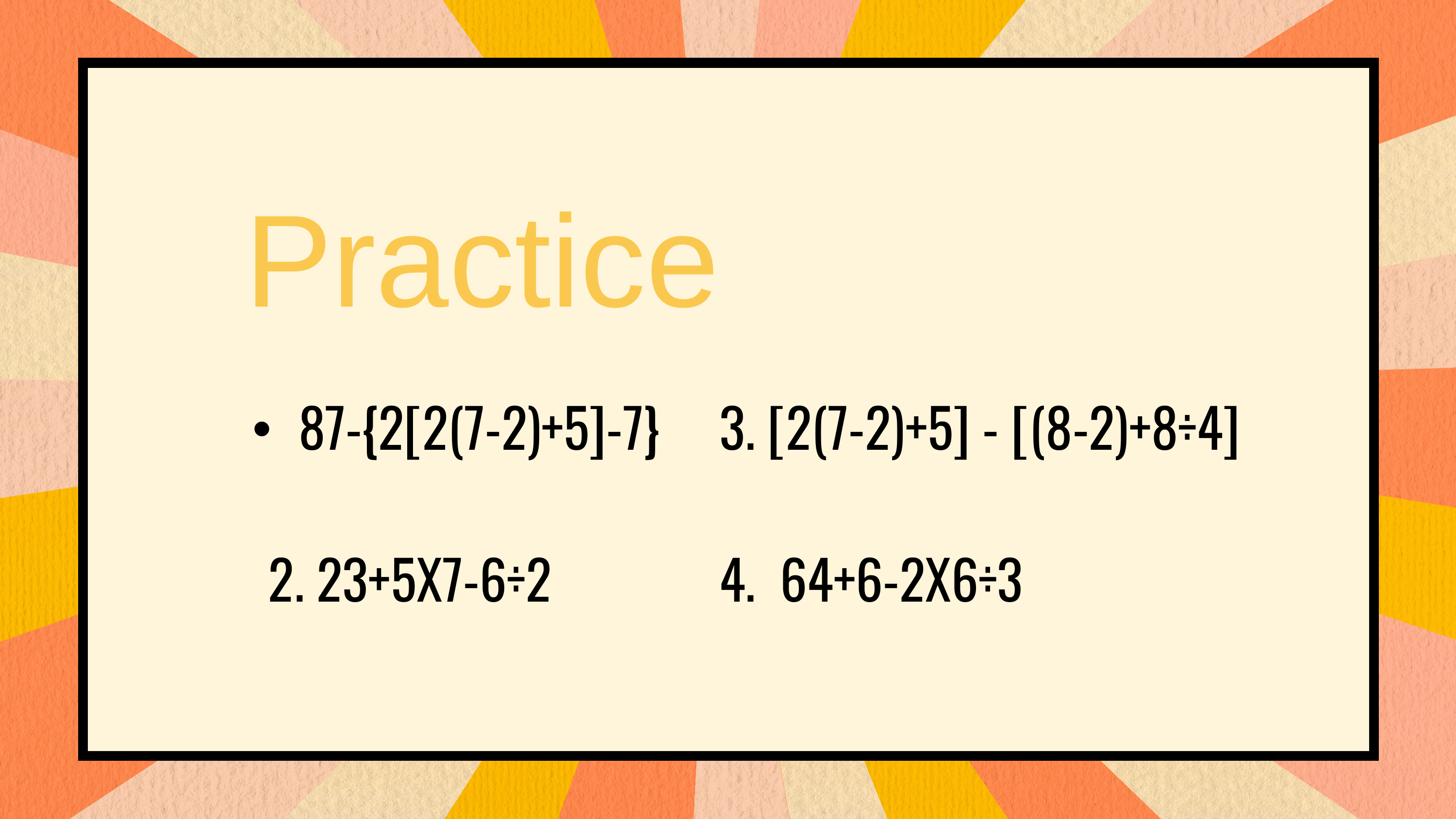

Practice
87-{2[2(7-2)+5]-7}

     2. 23+5X7-6÷2
3. [2(7-2)+5] - [(8-2)+8÷4]

4.  64+6-2X6÷3